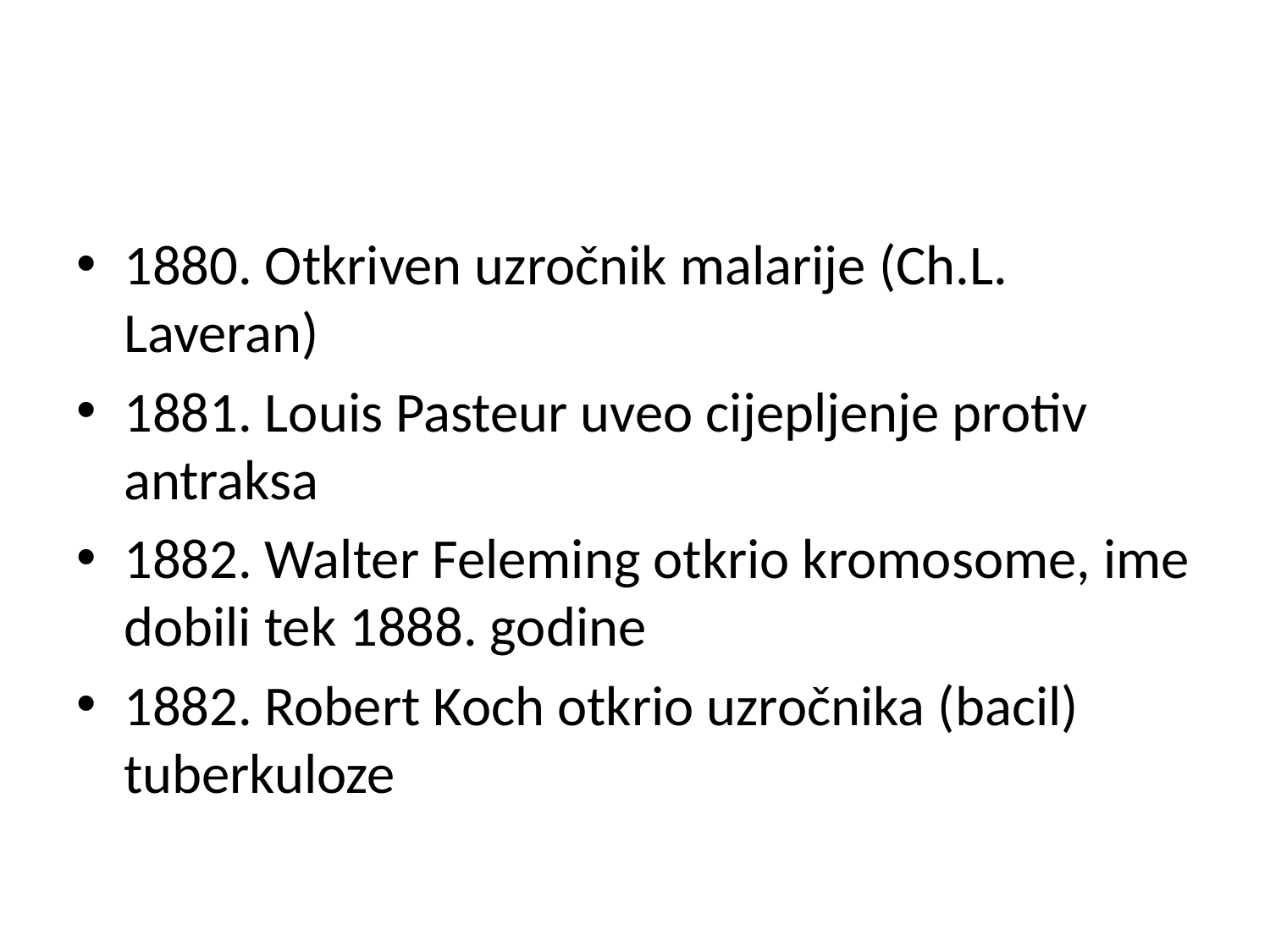

#
1880. Otkriven uzročnik malarije (Ch.L. Laveran)
1881. Louis Pasteur uveo cijepljenje protiv antraksa
1882. Walter Feleming otkrio kromosome, ime dobili tek 1888. godine
1882. Robert Koch otkrio uzročnika (bacil) tuberkuloze